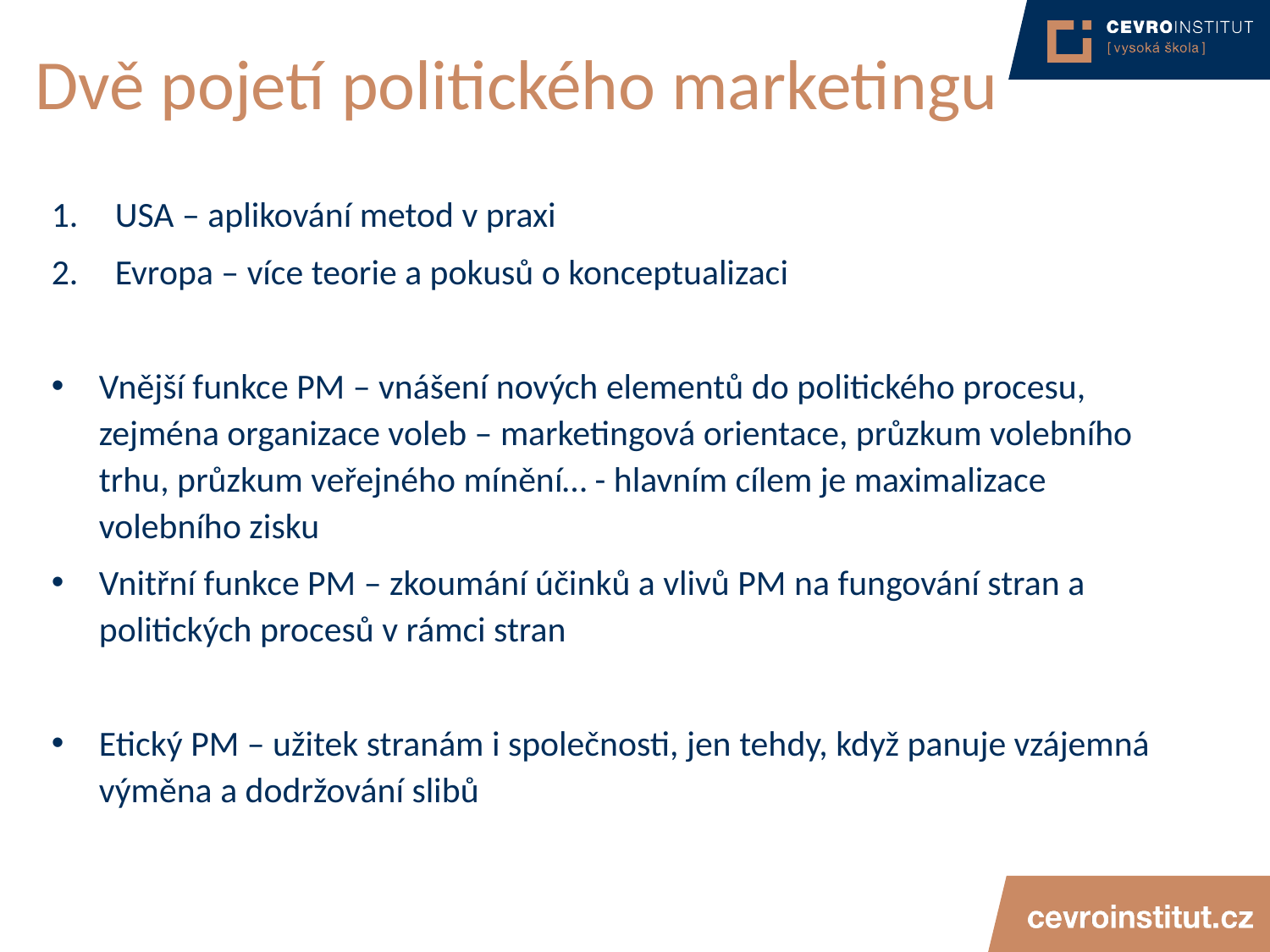

# Dvě pojetí politického marketingu
USA – aplikování metod v praxi
Evropa – více teorie a pokusů o konceptualizaci

Vnější funkce PM – vnášení nových elementů do politického procesu, zejména organizace voleb – marketingová orientace, průzkum volebního trhu, průzkum veřejného mínění… - hlavním cílem je maximalizace volebního zisku
Vnitřní funkce PM – zkoumání účinků a vlivů PM na fungování stran a politických procesů v rámci stran

Etický PM – užitek stranám i společnosti, jen tehdy, když panuje vzájemná výměna a dodržování slibů